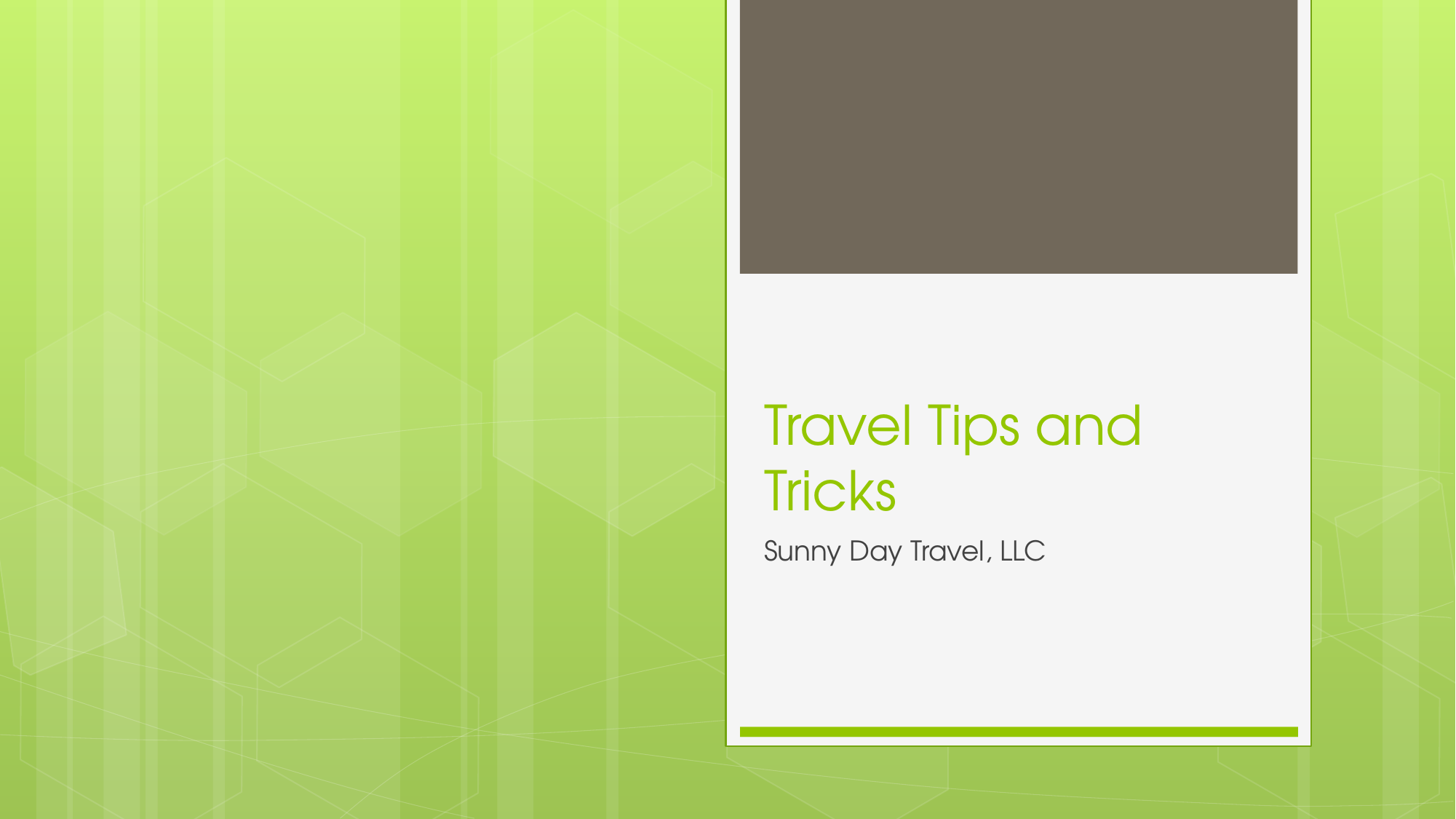

# Travel Tips and Tricks
Sunny Day Travel, LLC